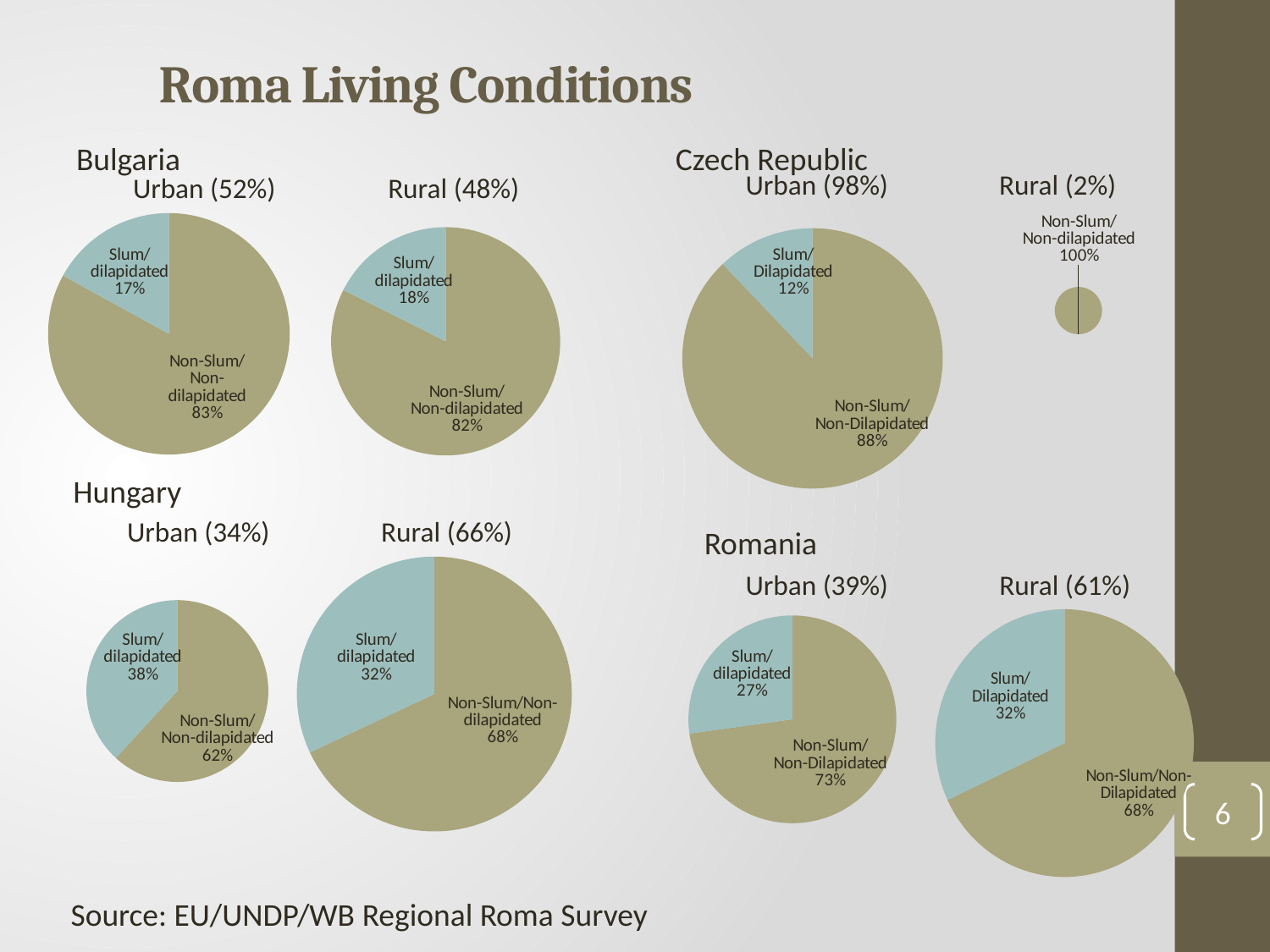

# Roma Living Conditions

### Chart

| Category |  |
|---|---|
| Non-Slum/Non-Ruined | 1.0 |
| Slum/Ruined | 0.0 |

### Chart

| Category |  |
|---|---|
| Non-Slum/Non-Ruined | 0.824 |
| Slum/Ruined | 0.176 |
Bulgaria
Czech Republic

### Chart

| Category |  |  |  |  |  |  |  |  |  |  |  |
|---|---|---|---|---|---|---|---|---|---|---|---|
| Non-Slum/Non-Ruined | 0.83 | 0.83 | 0.83 | 0.83 | 0.83 | 0.83 | 0.83 | 0.83 | 0.83 | 0.83 | 0.83 |
| Slum/Ruined | 0.17 | 0.17 | 0.17 | 0.17 | 0.17 | 0.17 | 0.17 | 0.17 | 0.17 | 0.17 | 0.17 |
Urban (98%)
Rural (2%)
Urban (52%)
Rural (48%)

### Chart

| Category |  |
|---|---|
| Non-Slum/Non-Ruined | 87.9 |
| Slum/Ruined | 12.1 |
Hungary

### Chart

| Category |  |
|---|---|
| Non-Slum/Non-Ruined | 0.618 |
| Slum/Ruined | 0.382 |

### Chart

| Category |  |
|---|---|
| Non-Slum/Non-Ruined | 0.68 |
| Slum/Ruined | 0.32 |
Urban (34%)
Rural (66%)

### Chart

| Category |  |
|---|---|
| Non-Slum/Non-Ruined | 0.68 |
| Slum/Ruined | 0.32 |

### Chart

| Category |  |
|---|---|
| Non-Slum/Non-Ruined | 0.728 |
| Slum/Ruined | 0.272 |
Romania
Urban (39%)
Rural (61%)
6
Source: EU/UNDP/WB Regional Roma Survey